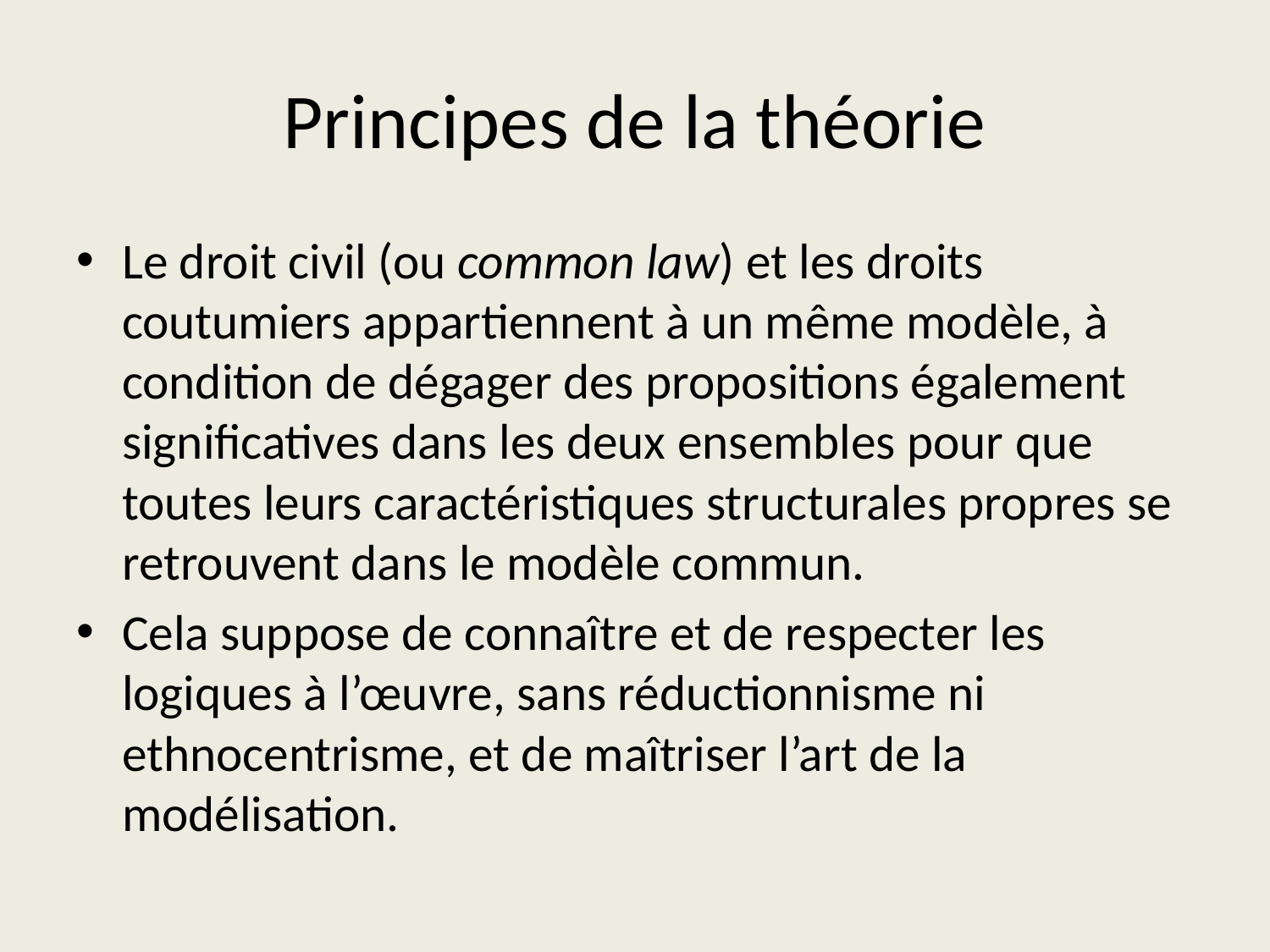

# Principes de la théorie
Le droit civil (ou common law) et les droits coutumiers appartiennent à un même modèle, à condition de dégager des propositions également significatives dans les deux ensembles pour que toutes leurs caractéristiques structurales propres se retrouvent dans le modèle commun.
Cela suppose de connaître et de respecter les logiques à l’œuvre, sans réductionnisme ni ethnocentrisme, et de maîtriser l’art de la modélisation.